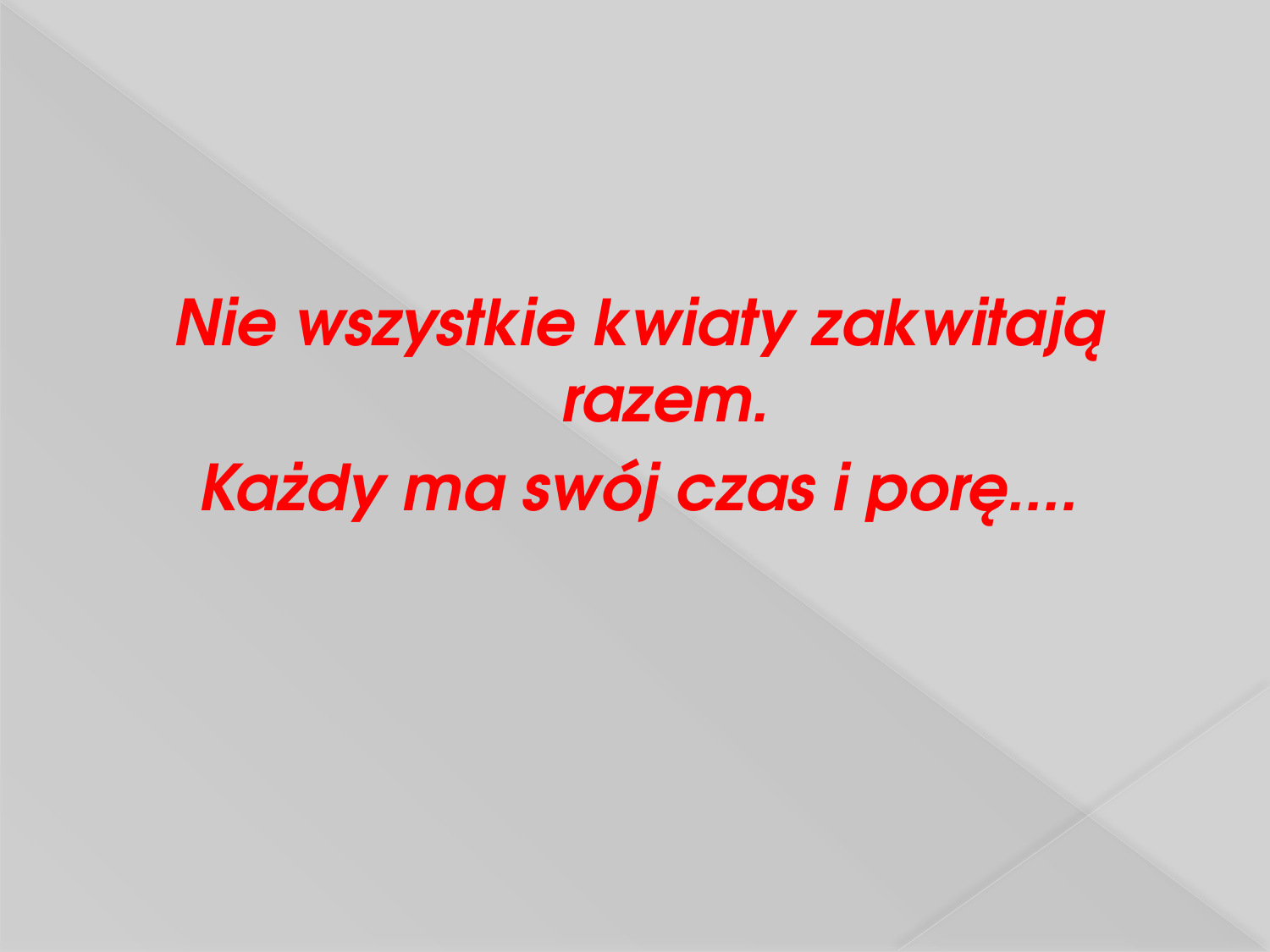

#

Nie wszystkie kwiaty zakwitają razem.
Każdy ma swój czas i porę....